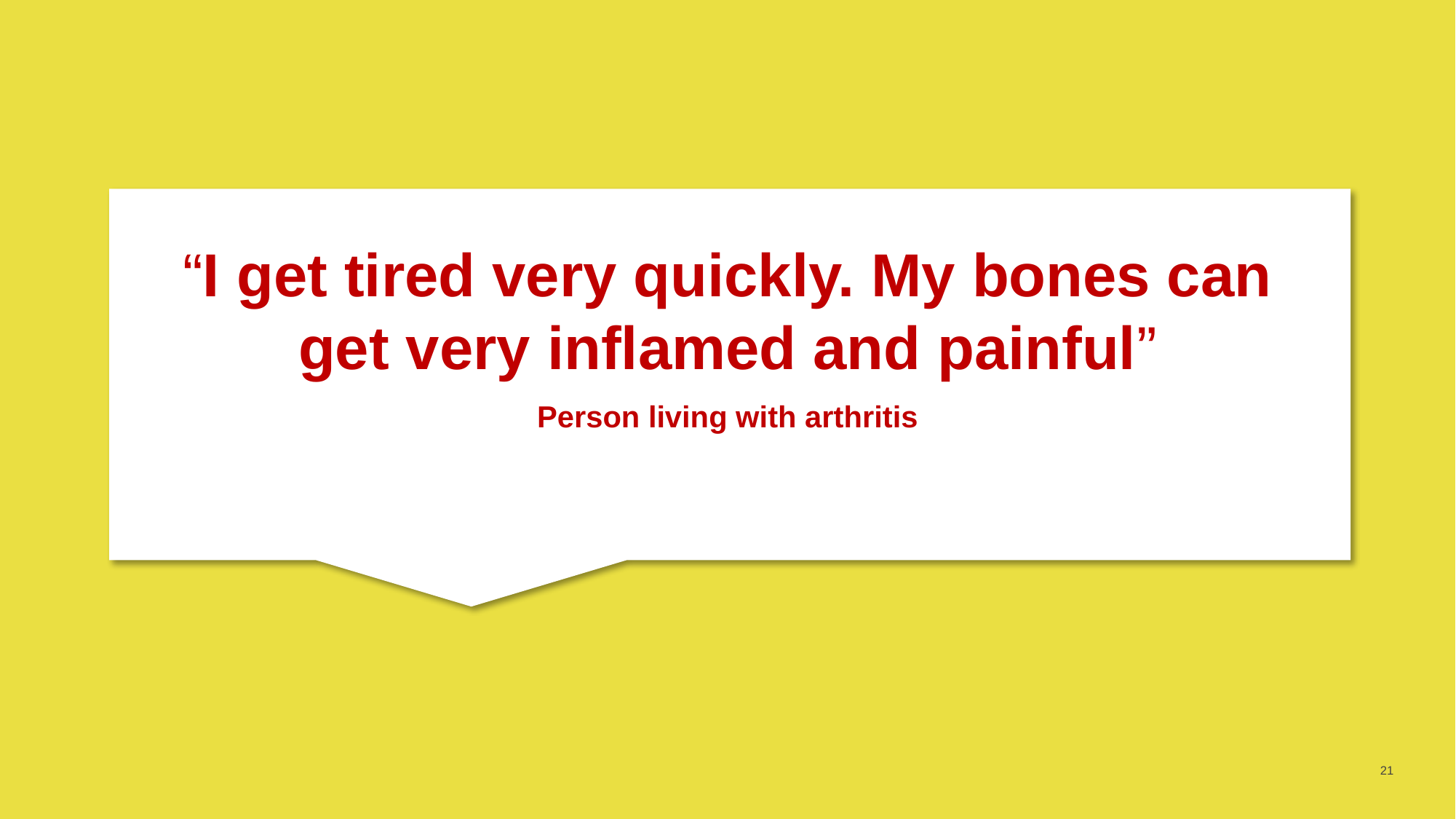

“I get tired very quickly. My bones can get very inflamed and painful”
Person living with arthritis